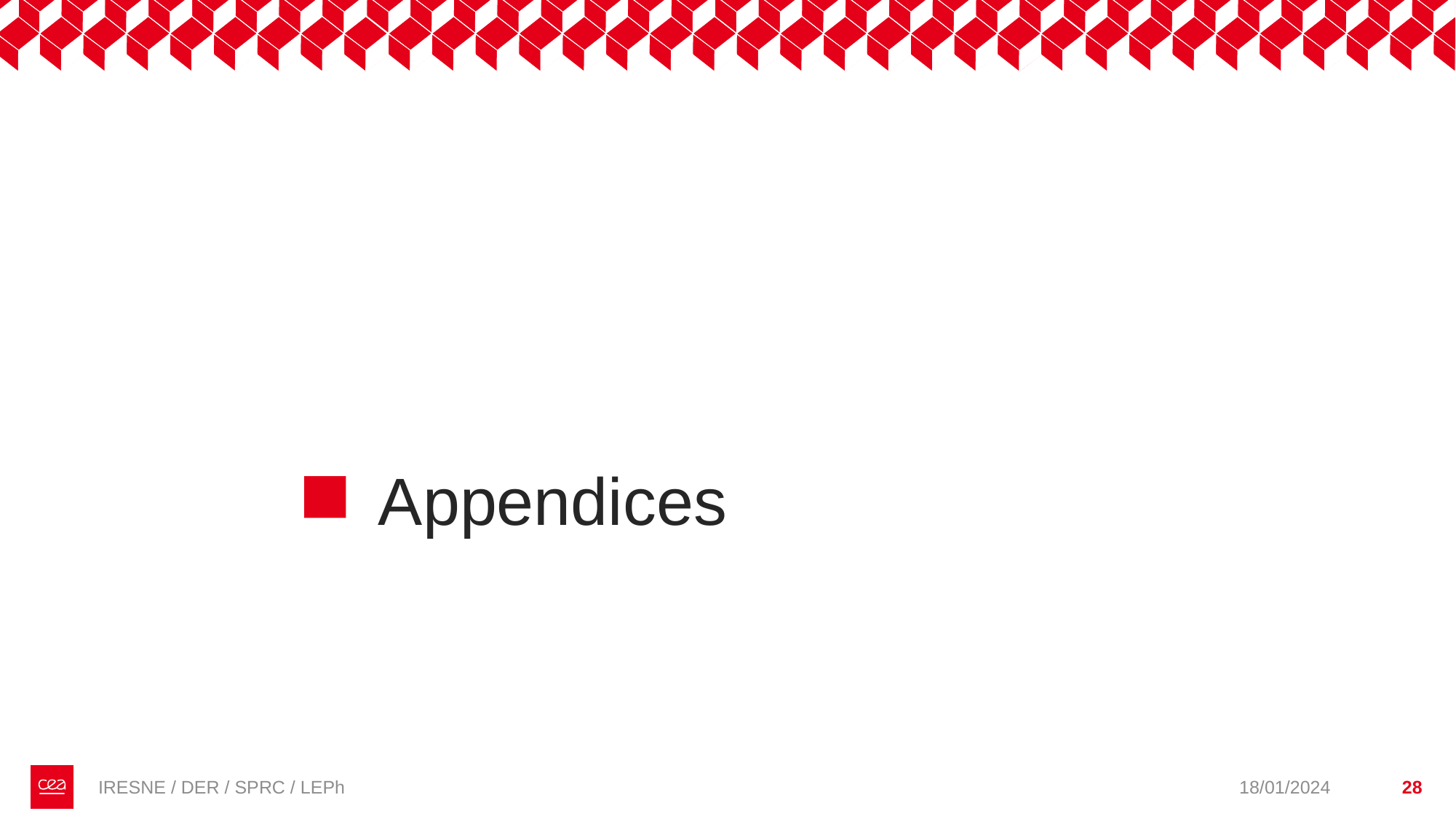

# Appendices
IRESNE / DER / SPRC / LEPh
18/01/2024
28